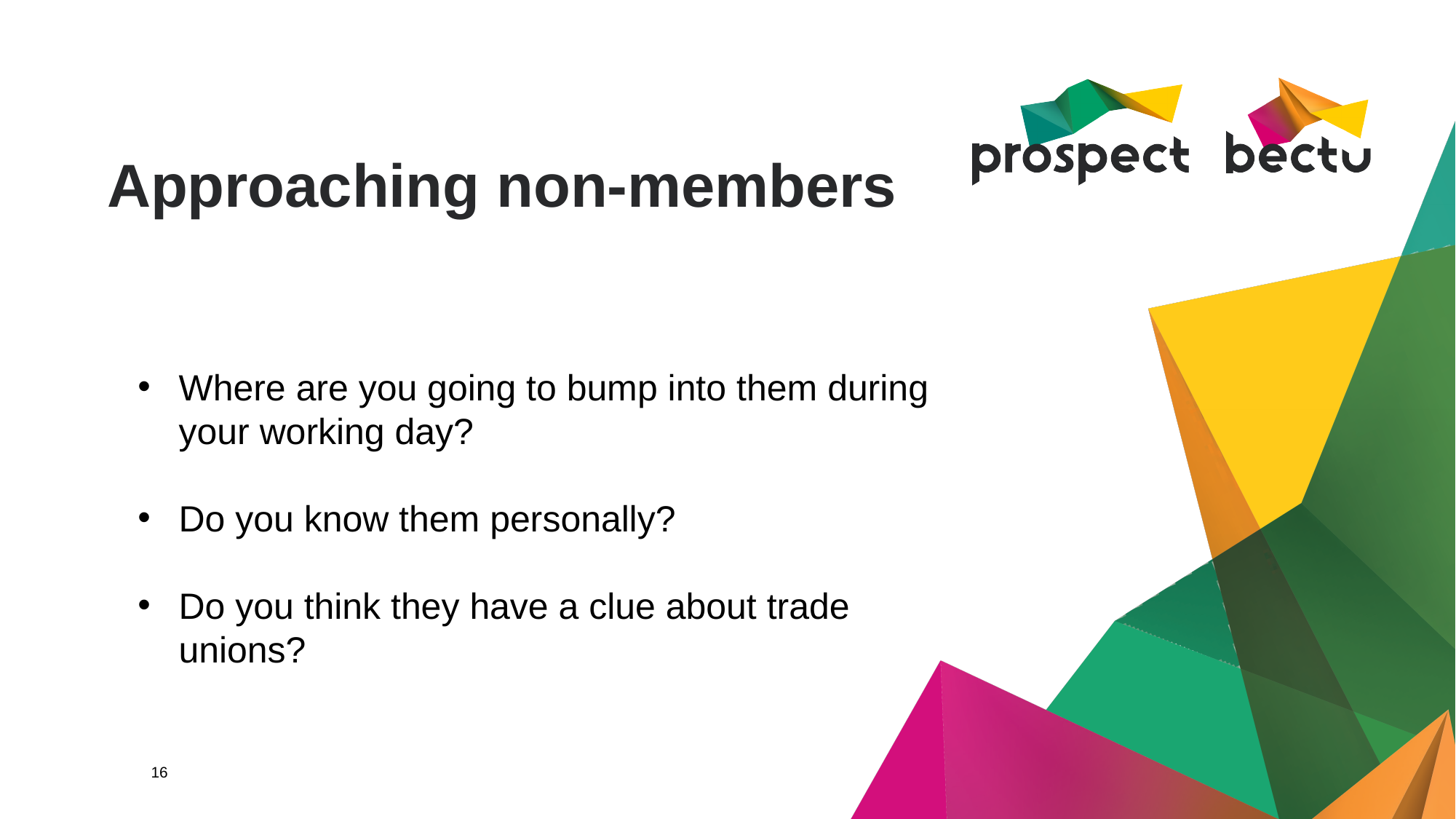

Approaching non-members

Where are you going to bump into them during your working day?

Do you know them personally?

Do you think they have a clue about trade unions?